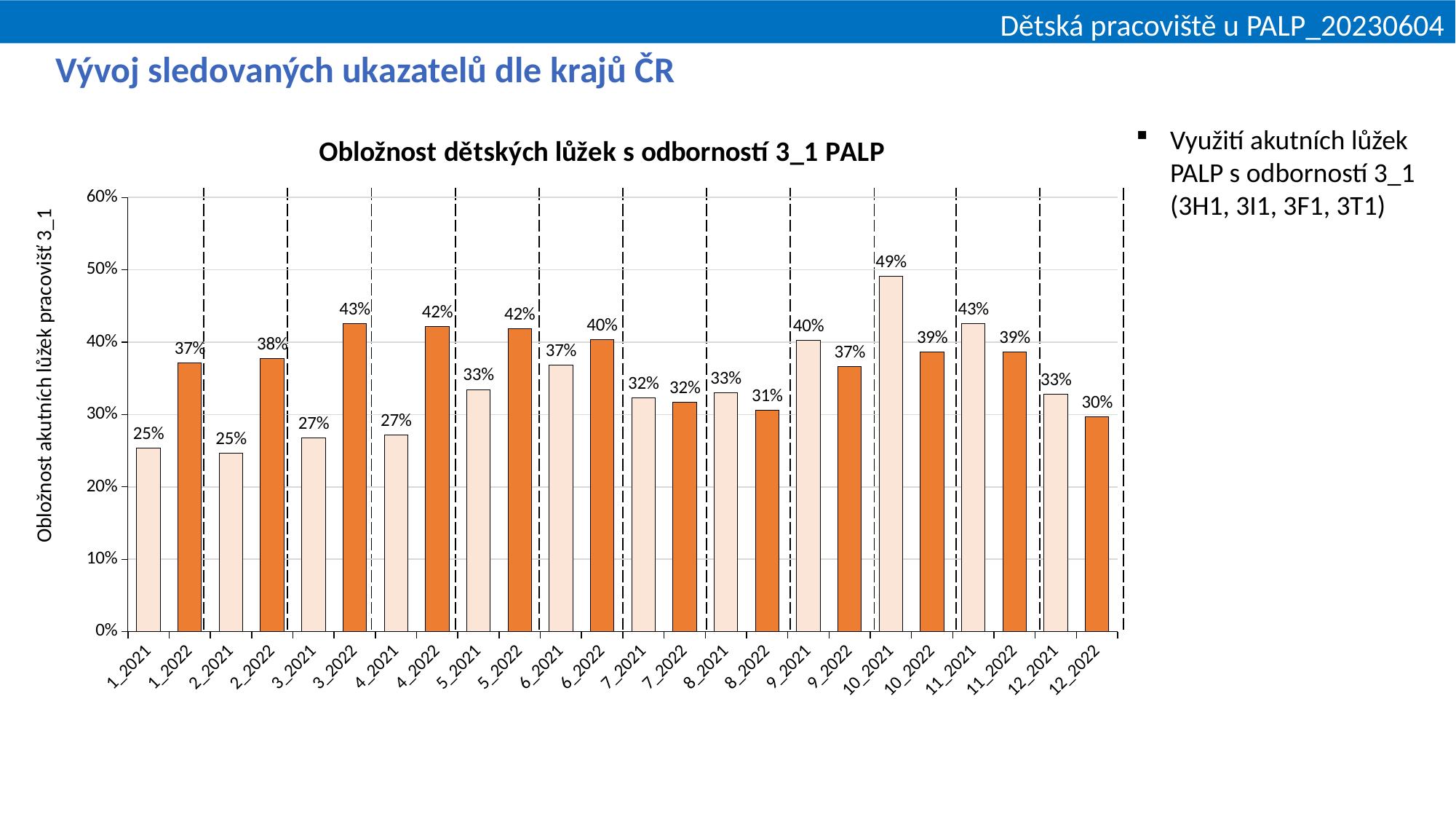

Dětská pracoviště u PALP_20230604
Vývoj sledovaných ukazatelů dle krajů ČR

### Chart: Obložnost dětských lůžek s odborností 3_1 PALP

| Category | Součet z hodnota |
|---|---|
| 1_2021 | 0.25351883751814336 |
| 1_2022 | 0.3713724149302771 |
| 2_2021 | 0.2463509844361349 |
| 2_2022 | 0.37753872448700654 |
| 3_2021 | 0.2673572814548128 |
| 3_2022 | 0.42559093138070553 |
| 4_2021 | 0.2715173044787196 |
| 4_2022 | 0.42189698966308065 |
| 5_2021 | 0.33453619553475333 |
| 5_2022 | 0.41850833238492885 |
| 6_2021 | 0.3685562088935244 |
| 6_2022 | 0.4037643150961344 |
| 7_2021 | 0.32280808397755845 |
| 7_2022 | 0.3172393781229011 |
| 8_2021 | 0.3298061402014482 |
| 8_2022 | 0.3063834634552365 |
| 9_2021 | 0.40237004035315144 |
| 9_2022 | 0.366426399964893 |
| 10_2021 | 0.4909191018620241 |
| 10_2022 | 0.38601385664740856 |
| 11_2021 | 0.42560795322138867 |
| 11_2022 | 0.38594710111664376 |
| 12_2021 | 0.32819307004932113 |
| 12_2022 | 0.2970539709849375 |
Využití akutních lůžek PALP s odborností 3_1 (3H1, 3I1, 3F1, 3T1)
|  |  |  |  |  |  |  |  |  |  |  |
| --- | --- | --- | --- | --- | --- | --- | --- | --- | --- | --- |
Obložnost akutních lůžek pracovišť 3_1